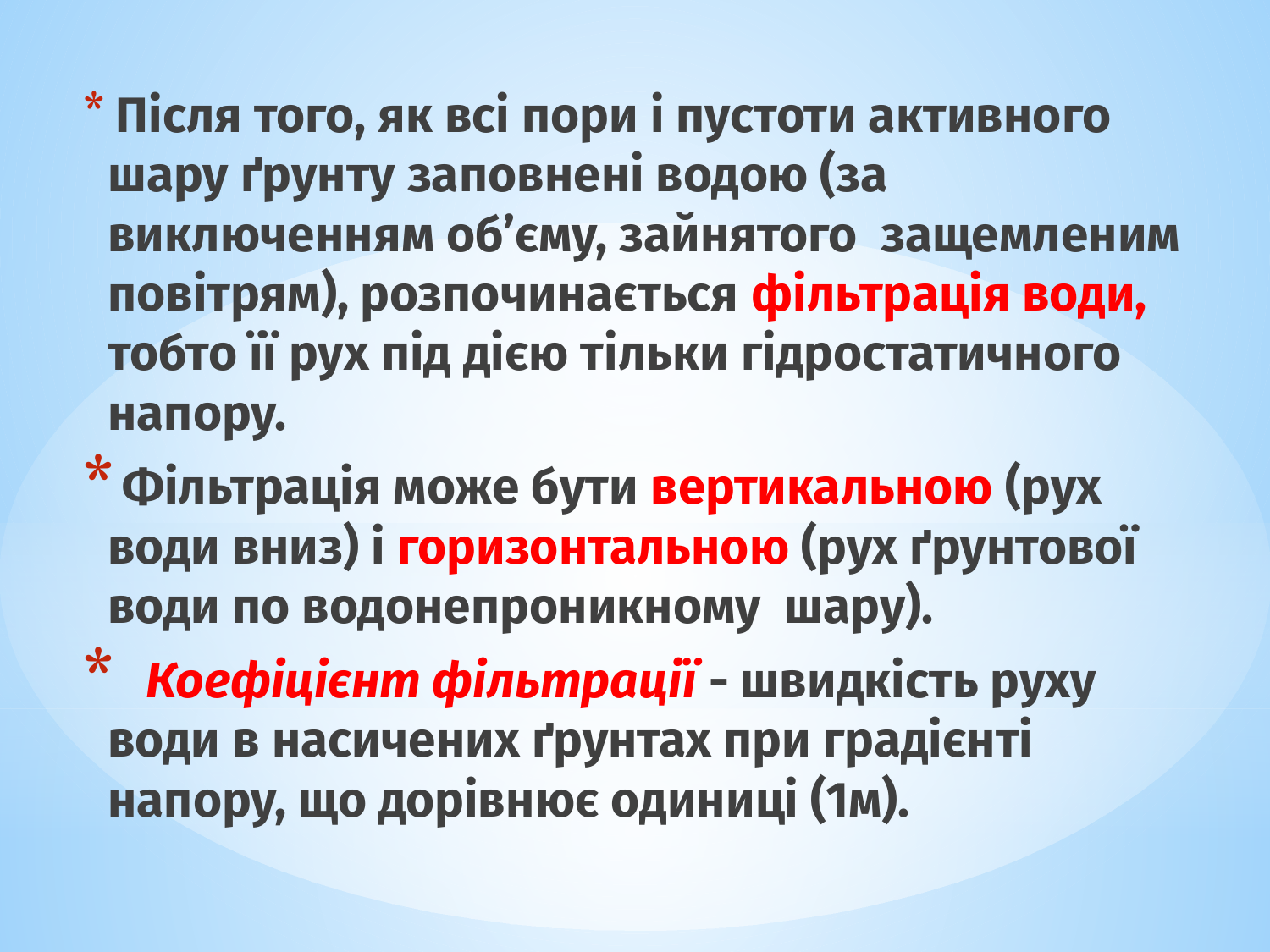

Після того, як всі пори і пустоти активного шару ґрунту заповнені водою (за виключенням об’єму, зайнятого  защемленим повітрям), розпочинається фільтрація води, тобто її рух під дією тільки гідростатичного напору.
 Фільтрація може бути вертикальною (рух води вниз) і горизонтальною (рух ґрунтової води по водонепроникному  шару).
   Коефіцієнт фільтрації - швидкість руху води в насичених ґрунтах при градієнті напору, що дорівнює одиниці (1м).